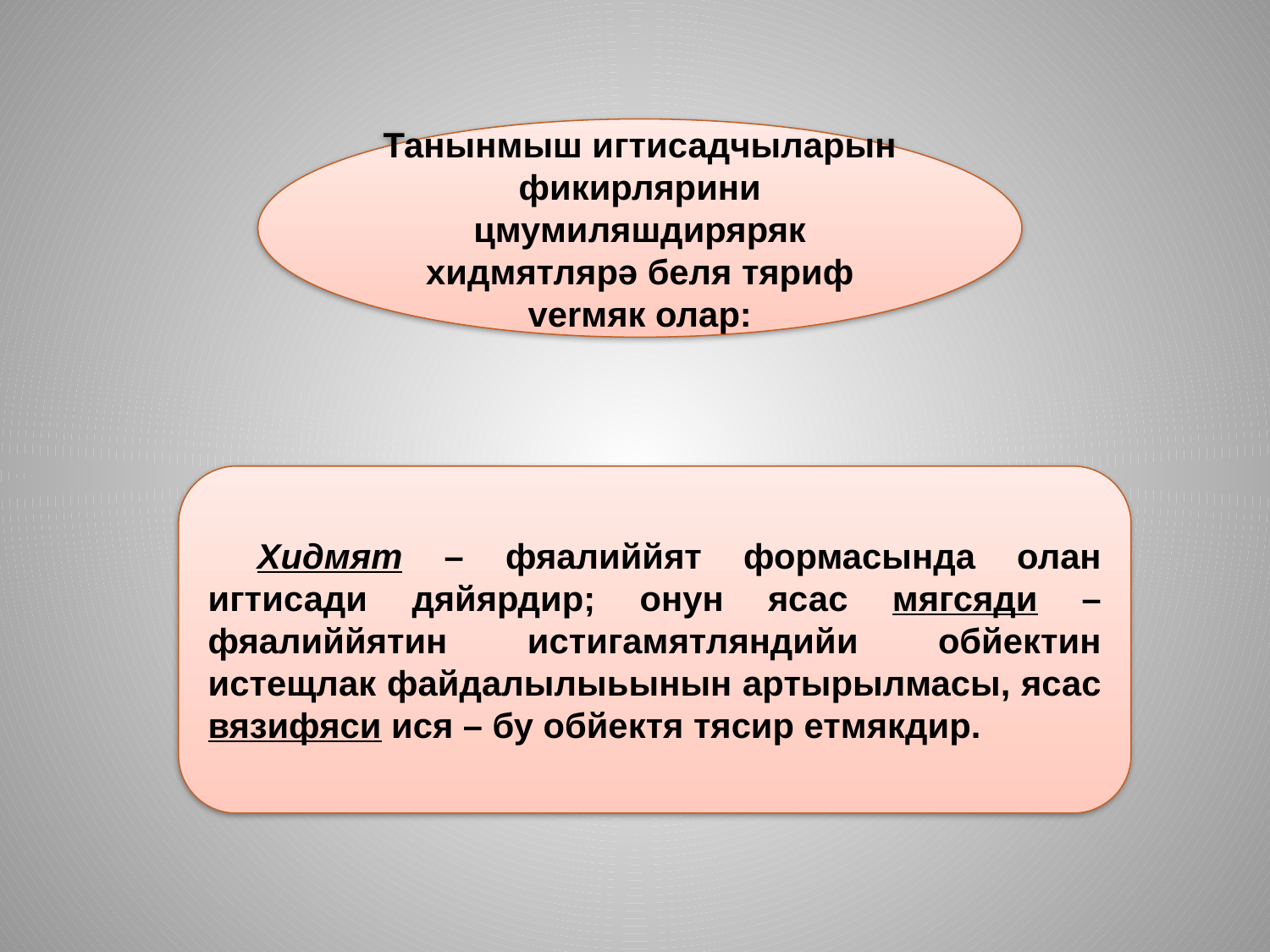

Танынмыш игтисадчыларын фикирлярини цмумиляшдиряряк хидмятлярə беля тяриф vеrмяк олар:
Хидмят – фяалиййят формасында олан игтисади дяйярдир; онун ясас мягсяди – фяалиййятин истигамятляндийи обйектин истещлак файдалылыьынын артырылмасы, ясас вязифяси ися – бу обйектя тясир етмякдир.